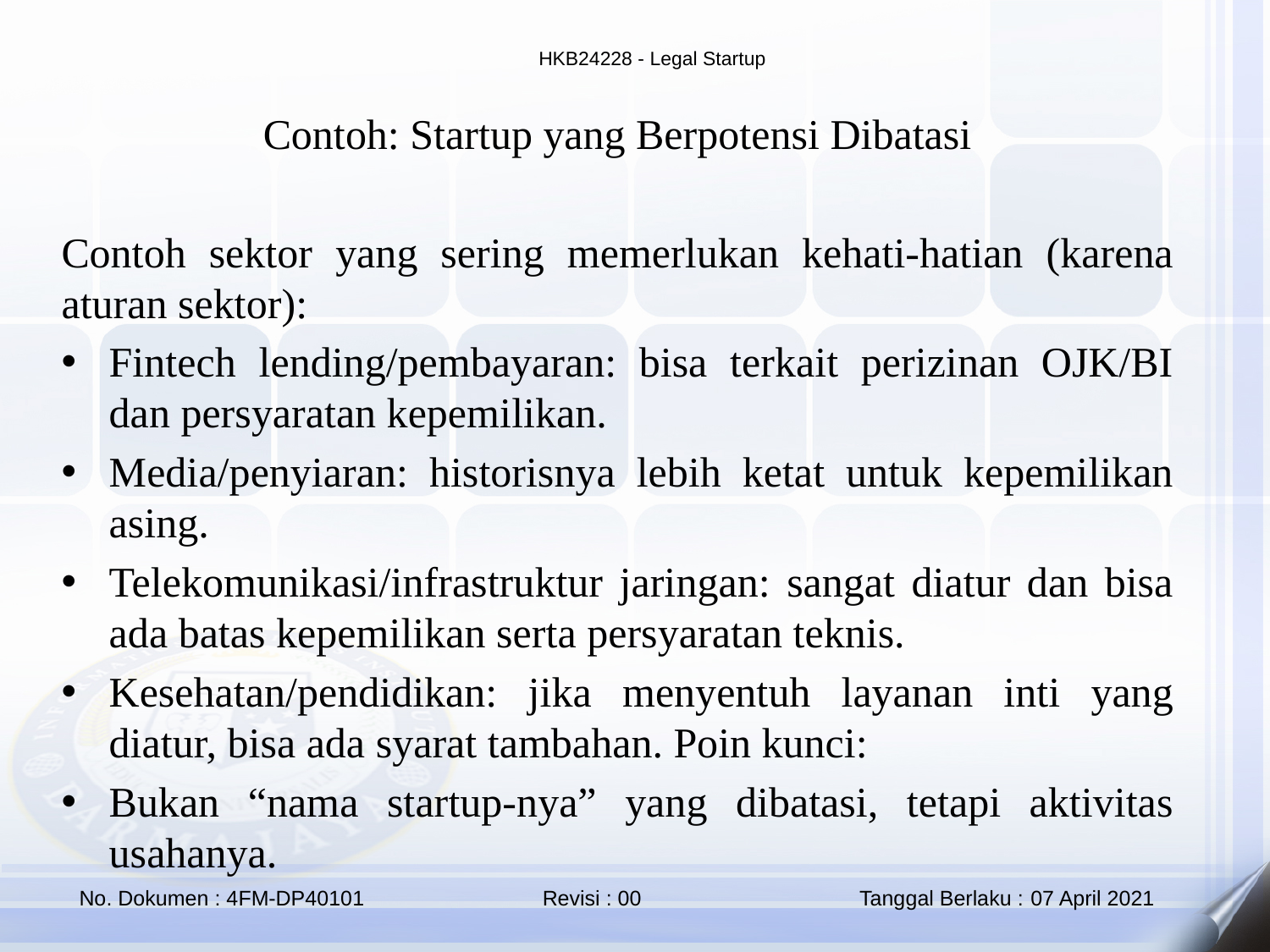

Contoh: Startup yang Berpotensi Dibatasi

Contoh sektor yang sering memerlukan kehati-hatian (karena aturan sektor):
Fintech lending/pembayaran: bisa terkait perizinan OJK/BI dan persyaratan kepemilikan.
Media/penyiaran: historisnya lebih ketat untuk kepemilikan asing.
Telekomunikasi/infrastruktur jaringan: sangat diatur dan bisa ada batas kepemilikan serta persyaratan teknis.
Kesehatan/pendidikan: jika menyentuh layanan inti yang diatur, bisa ada syarat tambahan. Poin kunci:
Bukan “nama startup-nya” yang dibatasi, tetapi aktivitas usahanya.